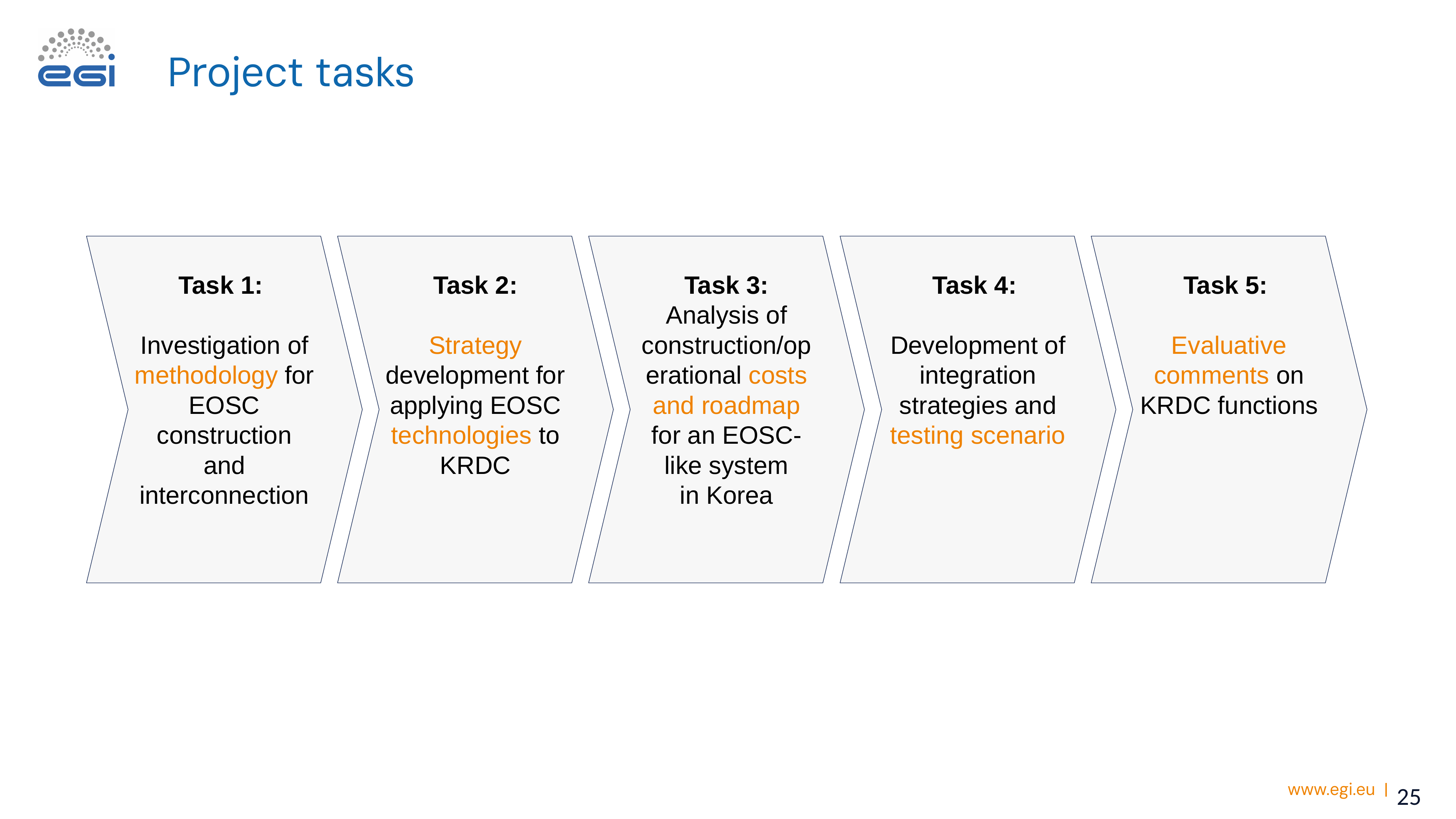

# Project tasks
Task 1:

Investigation of methodology for EOSC construction and interconnection
Task 2:
Strategy development for applying EOSC technologies to KRDC
Task 3:
Analysis of construction/operational costs and roadmap for an EOSC-like system
in Korea
Task 4:

Development of integration strategies and testing scenario
Task 5:

Evaluative comments on KRDC functions
25